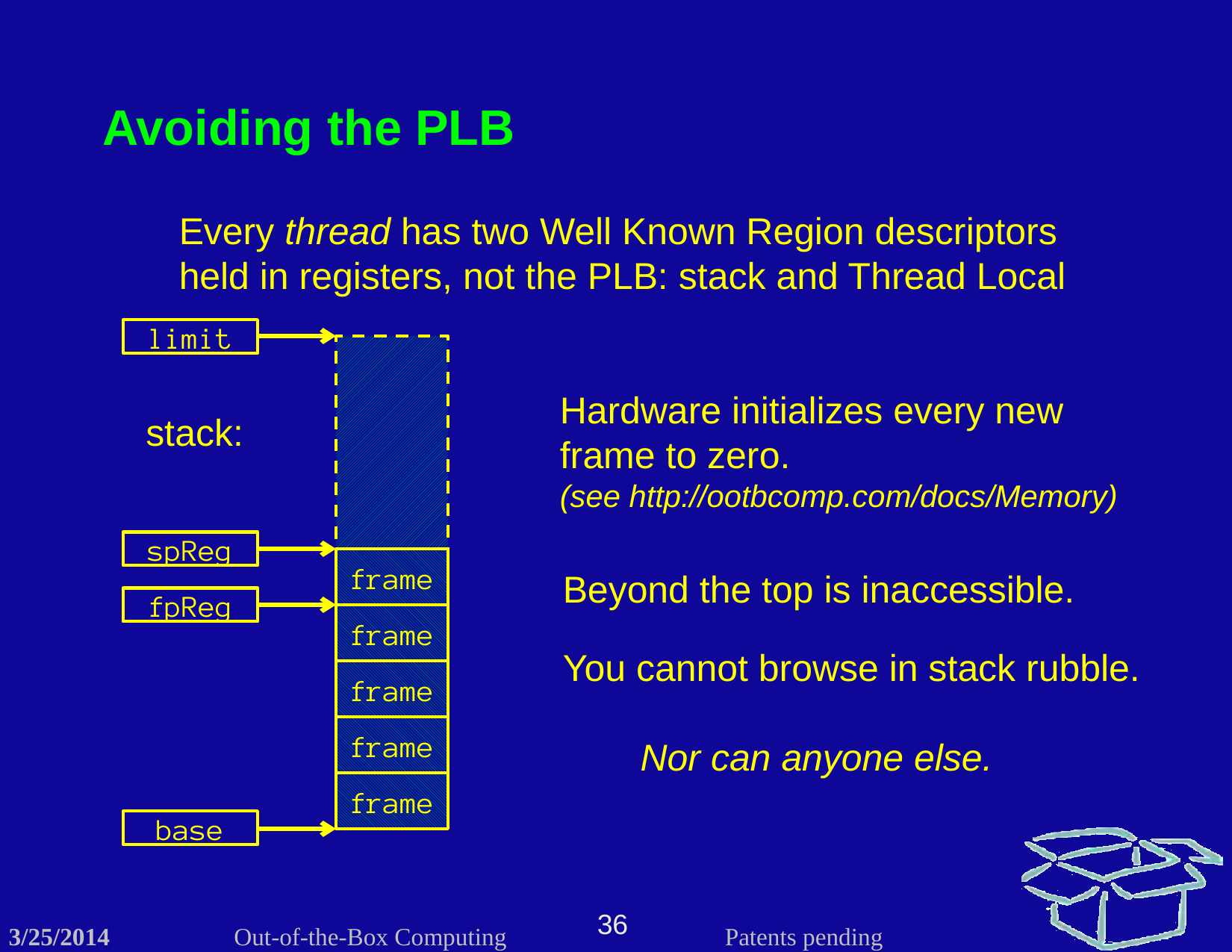

Avoiding the PLB
Every thread has two Well Known Region descriptors held in registers, not the PLB: stack and Thread Local
limit

Hardware initializes every new frame to zero.
(see http://ootbcomp.com/docs/Memory)
stack:
spReg
frame
Beyond the top is inaccessible.
fpReg
frame
You cannot browse in stack rubble.
frame
frame
Nor can anyone else.
frame
base